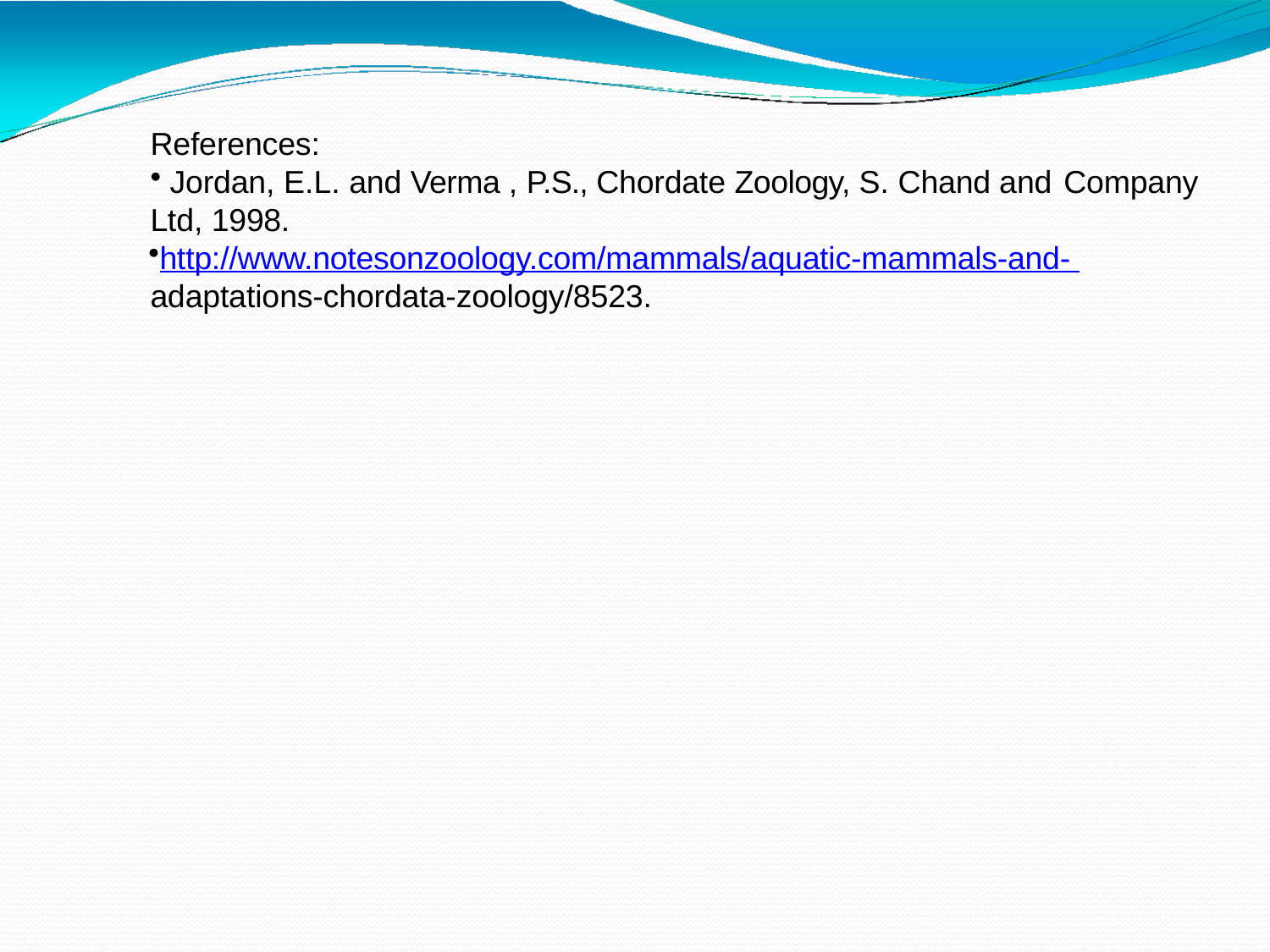

References:
Jordan, E.L. and Verma , P.S., Chordate Zoology, S. Chand and Company
Ltd, 1998.
http://www.notesonzoology.com/mammals/aquatic-mammals-and-  adaptations-chordata-zoology/8523.